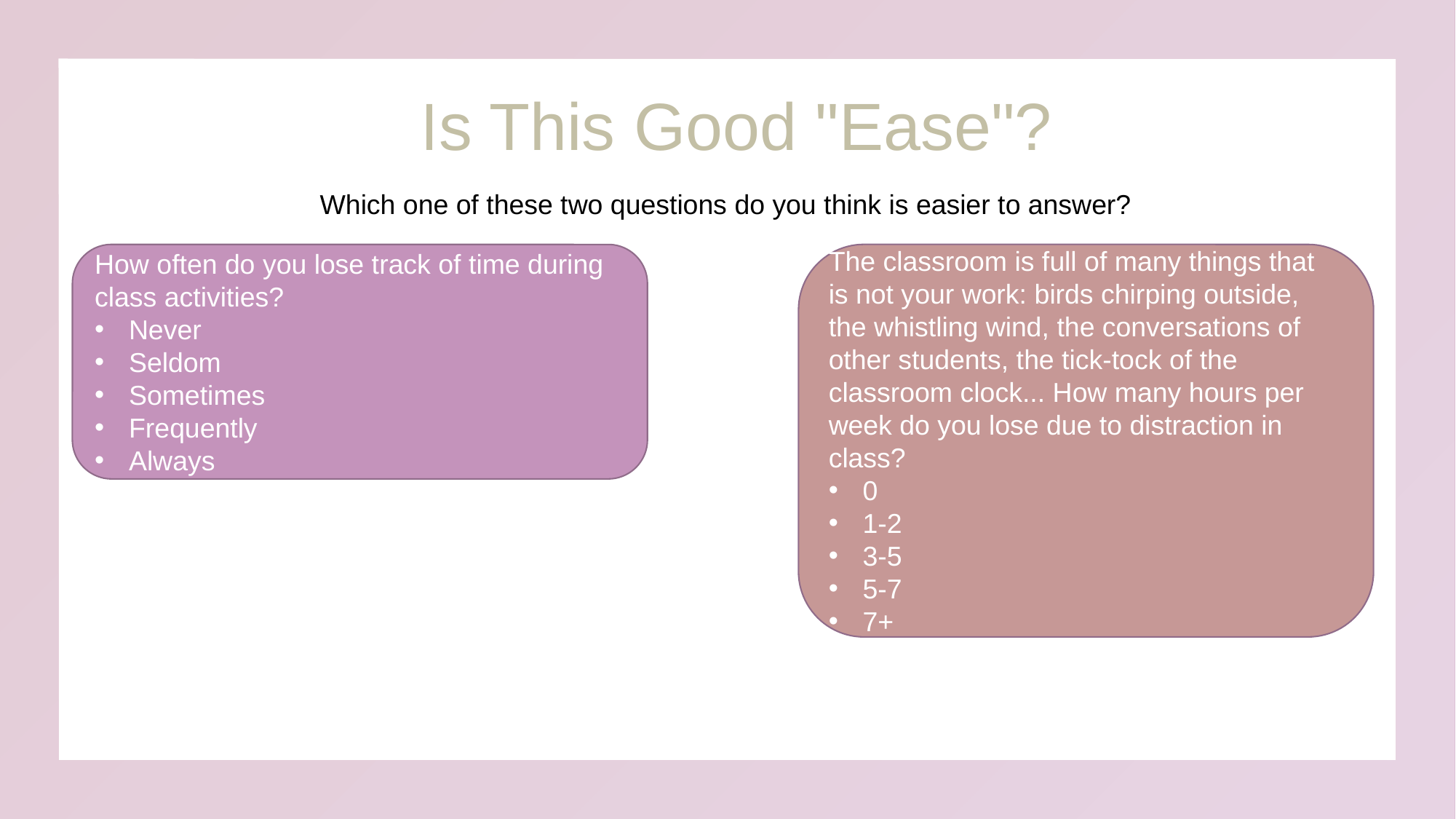

# Is This Good "Ease"?
Which one of these two questions do you think is easier to answer?
How often do you lose track of time during class activities?
Never
Seldom
Sometimes
Frequently
Always
The classroom is full of many things that is not your work: birds chirping outside, the whistling wind, the conversations of other students, the tick-tock of the classroom clock... How many hours per week do you lose due to distraction in class?
0
1-2
3-5
5-7
7+